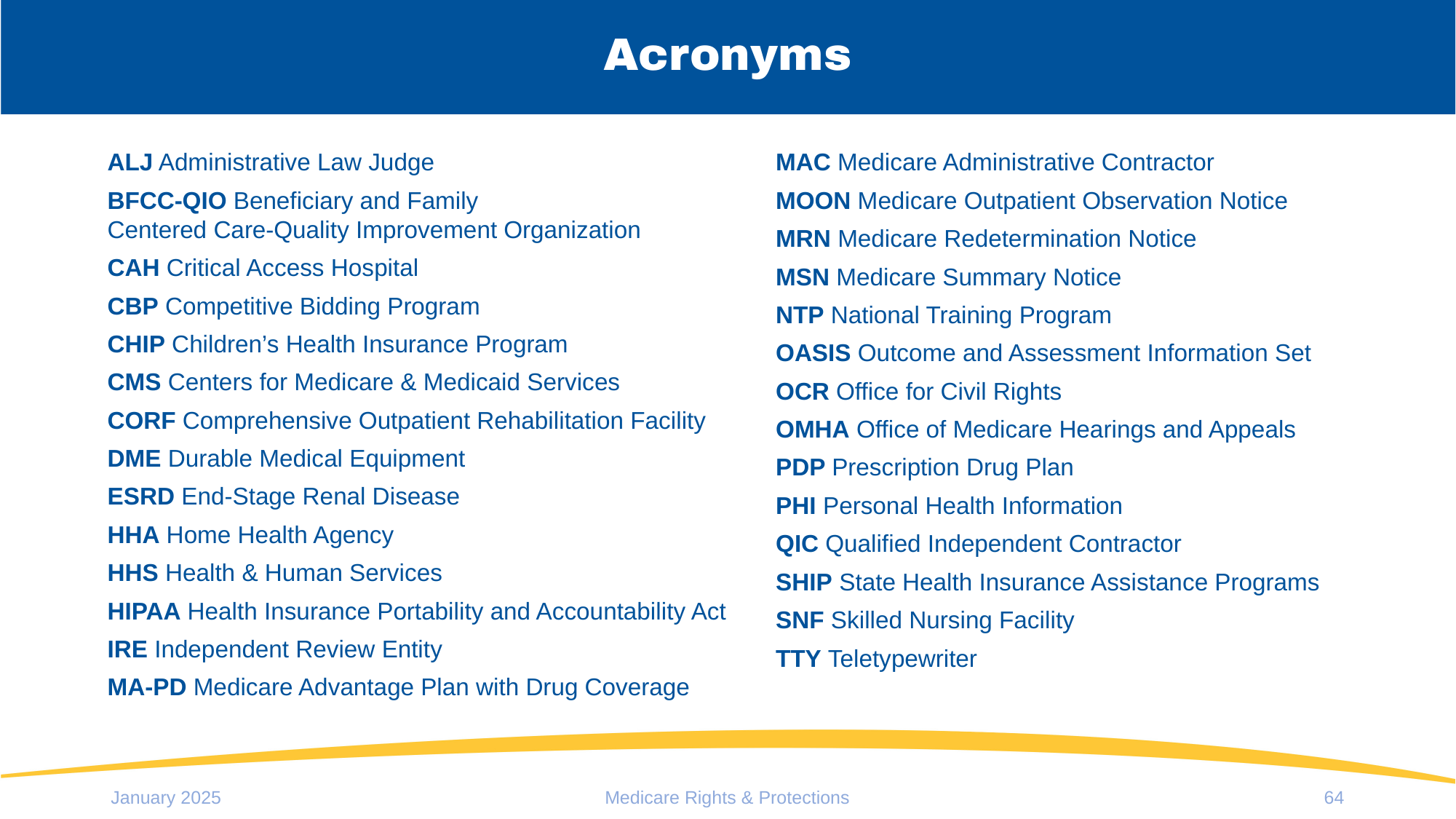

# Acronyms
ALJ Administrative Law Judge
BFCC-QIO Beneficiary and Family
Centered Care-Quality Improvement Organization
CAH Critical Access Hospital
CBP Competitive Bidding Program
CHIP Children’s Health Insurance Program
CMS Centers for Medicare & Medicaid Services
CORF Comprehensive Outpatient Rehabilitation Facility
DME Durable Medical Equipment
ESRD End-Stage Renal Disease
HHA Home Health Agency
HHS Health & Human Services
HIPAA Health Insurance Portability and Accountability Act
IRE Independent Review Entity
MA-PD Medicare Advantage Plan with Drug Coverage
MAC Medicare Administrative Contractor
MOON Medicare Outpatient Observation Notice
MRN Medicare Redetermination Notice
MSN Medicare Summary Notice
NTP National Training Program
OASIS Outcome and Assessment Information Set
OCR Office for Civil Rights
OMHA Office of Medicare Hearings and Appeals
PDP Prescription Drug Plan
PHI Personal Health Information
QIC Qualified Independent Contractor
SHIP State Health Insurance Assistance Programs
SNF Skilled Nursing Facility
TTY Teletypewriter
January 2025
Medicare Rights & Protections
64